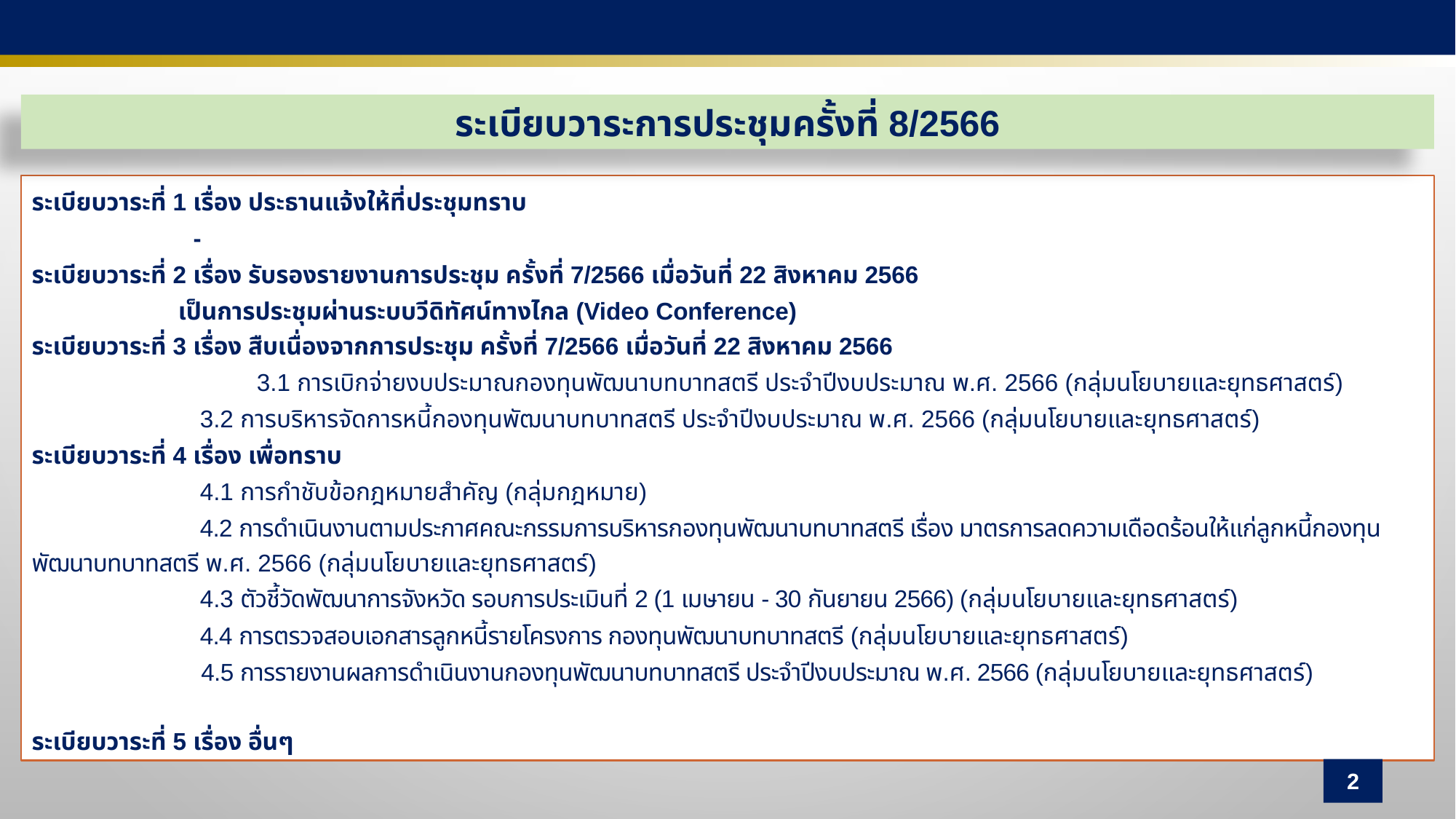

ระเบียบวาระการประชุมครั้งที่ 8/2566
ระเบียบวาระที่ 1 เรื่อง ประธานแจ้งให้ที่ประชุมทราบ
                        -
ระเบียบวาระที่ 2 เรื่อง รับรองรายงานการประชุม ครั้งที่ 7/2566 เมื่อวันที่ 22 สิงหาคม 2566
                       เป็นการประชุมผ่านระบบวีดิทัศน์ทางไกล (Video Conference)
ระเบียบวาระที่ 3 เรื่อง สืบเนื่องจากการประชุม ครั้งที่ 7/2566 เมื่อวันที่ 22 สิงหาคม 2566
	         	 3.1 การเบิกจ่ายงบประมาณกองทุนพัฒนาบทบาทสตรี ประจำปีงบประมาณ พ.ศ. 2566 (กลุ่มนโยบายและยุทธศาสตร์)
                         3.2 การบริหารจัดการหนี้กองทุนพัฒนาบทบาทสตรี ประจำปีงบประมาณ พ.ศ. 2566 (กลุ่มนโยบายและยุทธศาสตร์)
ระเบียบวาระที่ 4 เรื่อง เพื่อทราบ
                         4.1 การกำชับข้อกฎหมายสำคัญ (กลุ่มกฎหมาย)
                         4.2 การดำเนินงานตามประกาศคณะกรรมการบริหารกองทุนพัฒนาบทบาทสตรี เรื่อง มาตรการลดความเดือดร้อนให้แก่ลูกหนี้กองทุนพัฒนาบทบาทสตรี พ.ศ. 2566 (กลุ่มนโยบายและยุทธศาสตร์)
                         4.3 ตัวชี้วัดพัฒนาการจังหวัด รอบการประเมินที่ 2 (1 เมษายน - 30 กันยายน 2566) (กลุ่มนโยบายและยุทธศาสตร์)
                         4.4 การตรวจสอบเอกสารลูกหนี้รายโครงการ กองทุนพัฒนาบทบาทสตรี (กลุ่มนโยบายและยุทธศาสตร์)
                           4.5 การรายงานผลการดำเนินงานกองทุนพัฒนาบทบาทสตรี ประจำปีงบประมาณ พ.ศ. 2566 (กลุ่มนโยบายและยุทธศาสตร์)
ระเบียบวาระที่ 5 เรื่อง อื่นๆ
2